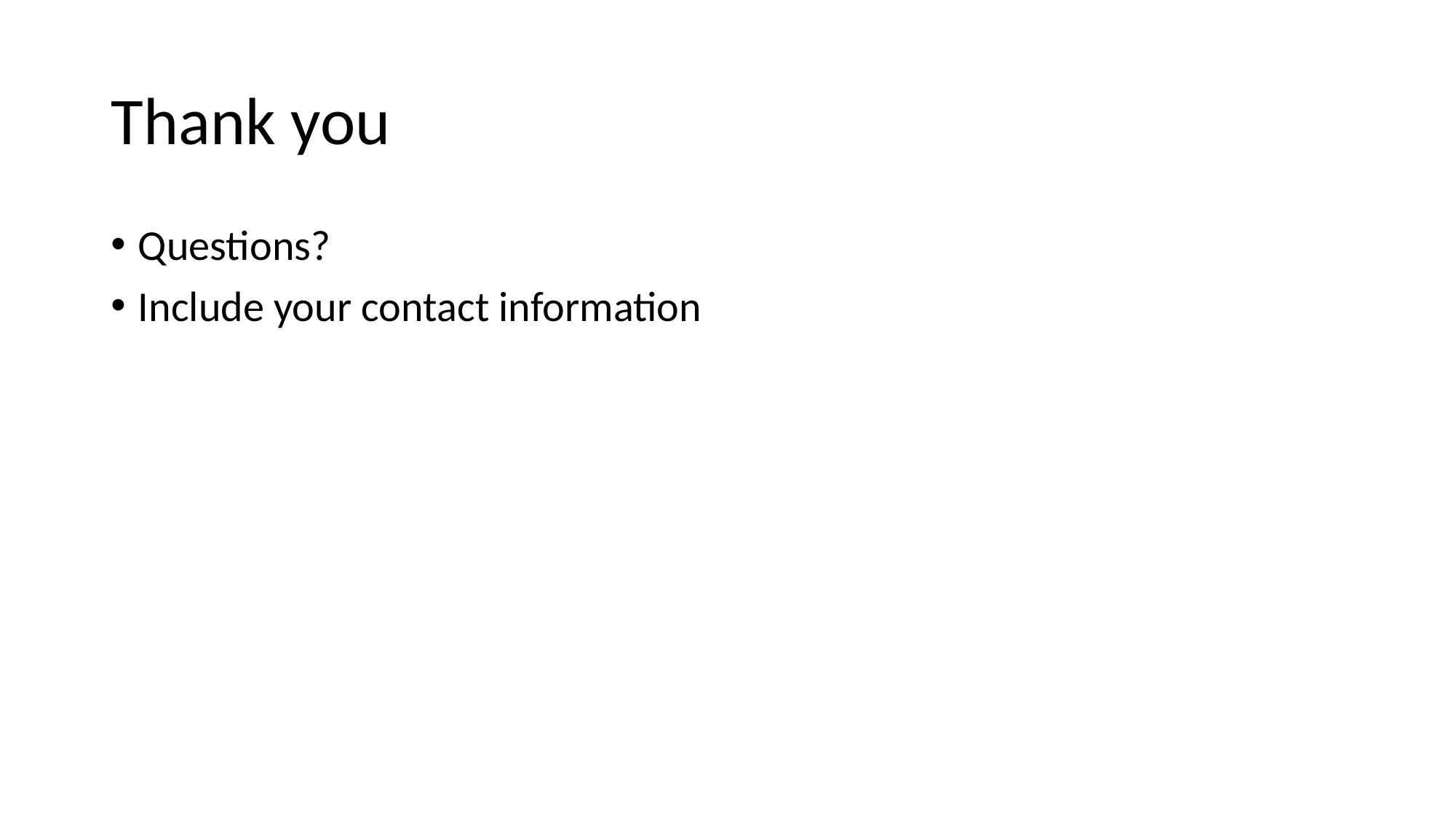

# Thank you
Questions?
Include your contact information